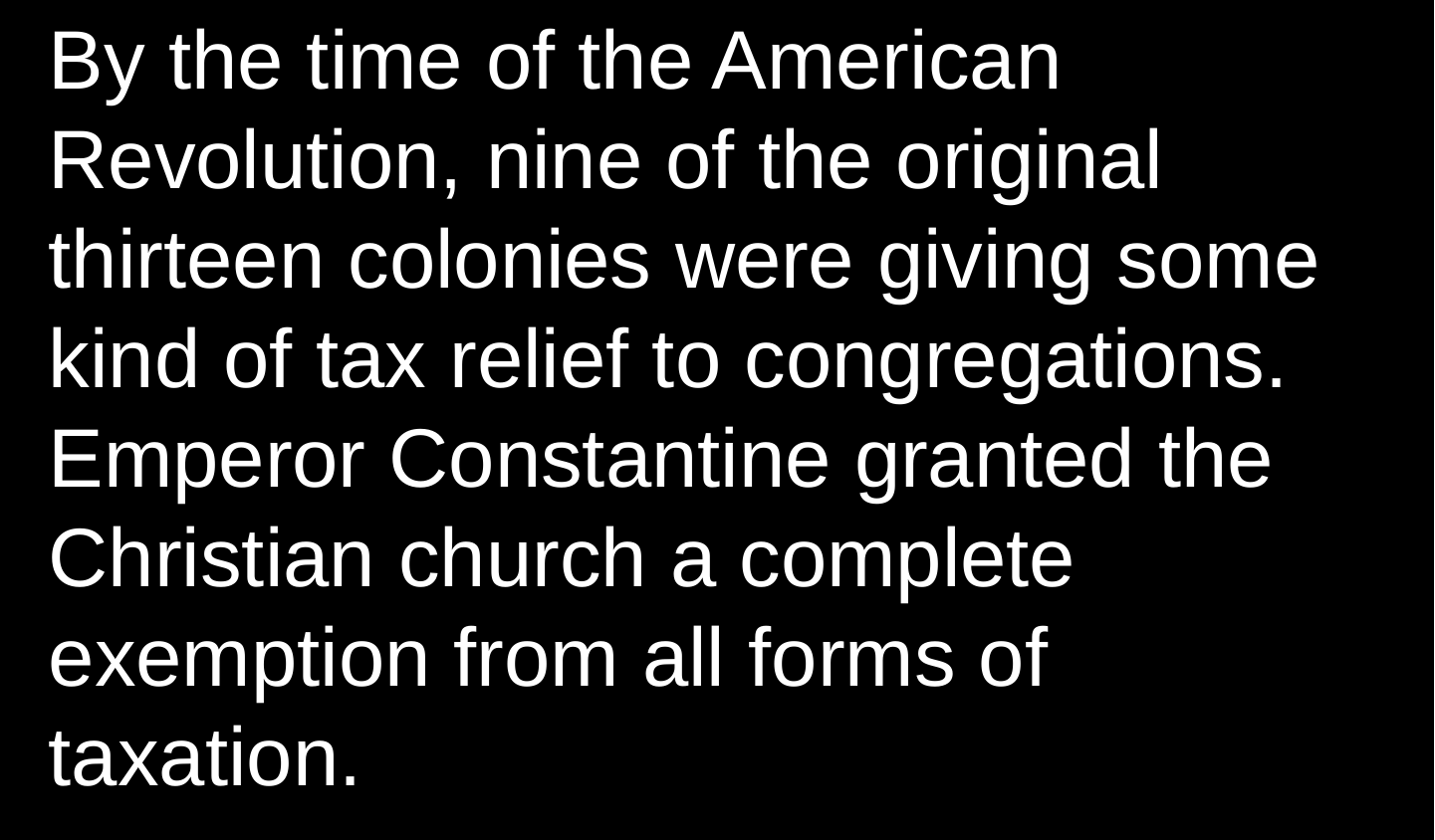

By the time of the American Revolution, nine of the original thirteen colonies were giving some kind of tax relief to congregations. Emperor Constantine granted the Christian church a complete exemption from all forms of taxation.